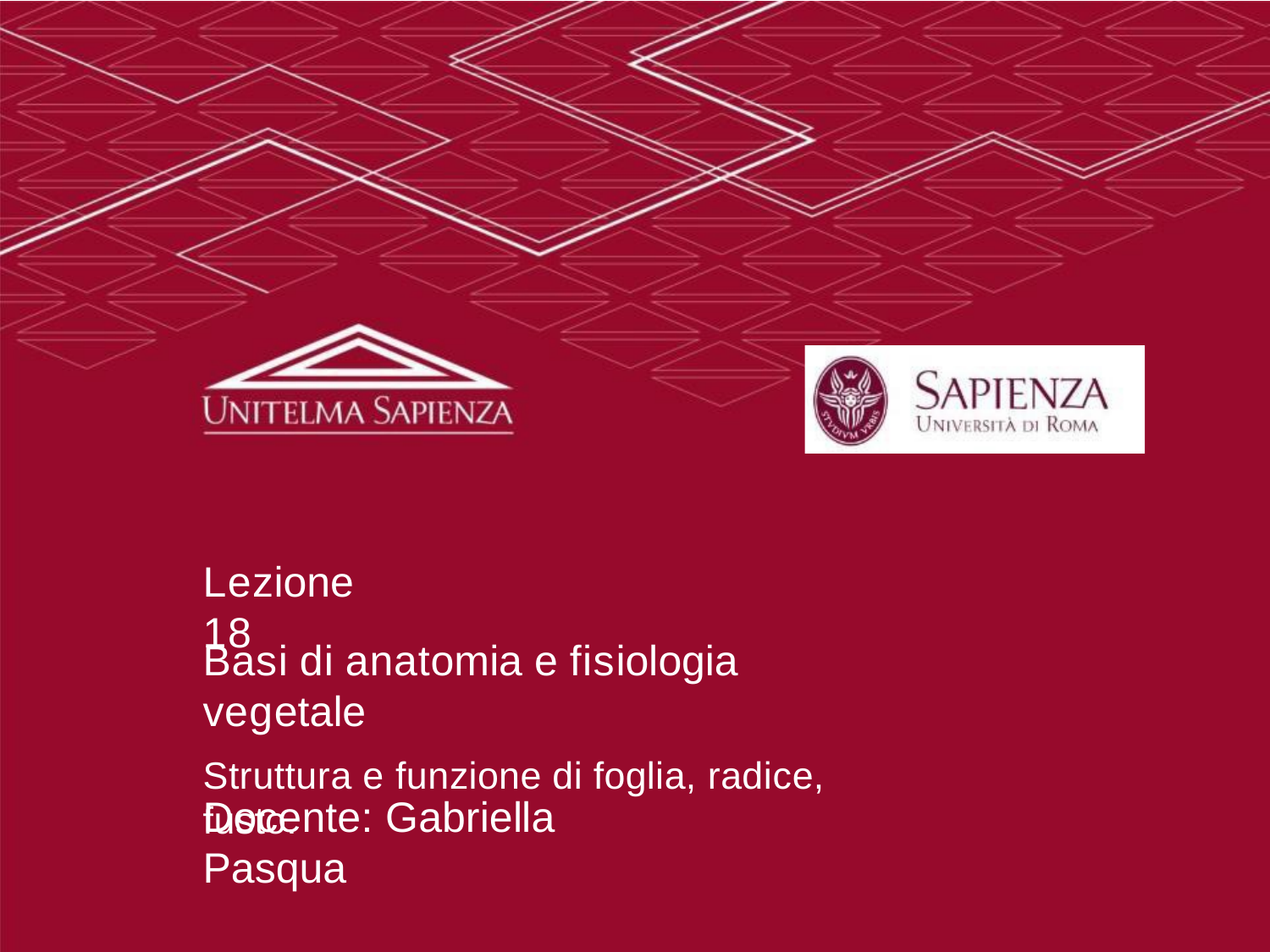

Lezione 18
Basi di anatomia e fisiologia vegetale
Struttura e funzione di foglia, radice, fusto.
Docente: Gabriella Pasqua